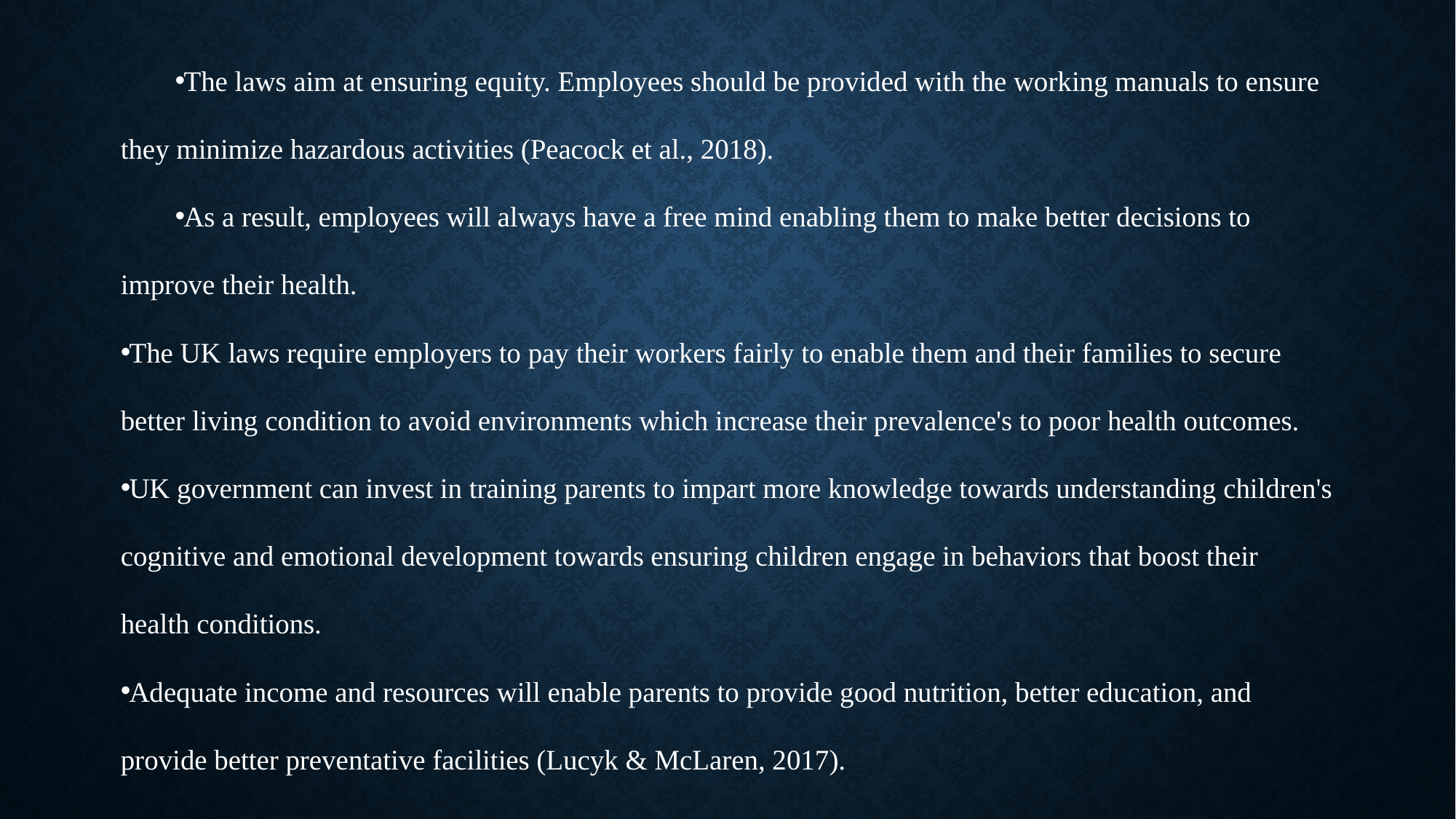

The laws aim at ensuring equity. Employees should be provided with the working manuals to ensure they minimize hazardous activities (Peacock et al., 2018).
As a result, employees will always have a free mind enabling them to make better decisions to improve their health.
The UK laws require employers to pay their workers fairly to enable them and their families to secure better living condition to avoid environments which increase their prevalence's to poor health outcomes.
UK government can invest in training parents to impart more knowledge towards understanding children's cognitive and emotional development towards ensuring children engage in behaviors that boost their health conditions.
Adequate income and resources will enable parents to provide good nutrition, better education, and provide better preventative facilities (Lucyk & McLaren, 2017).